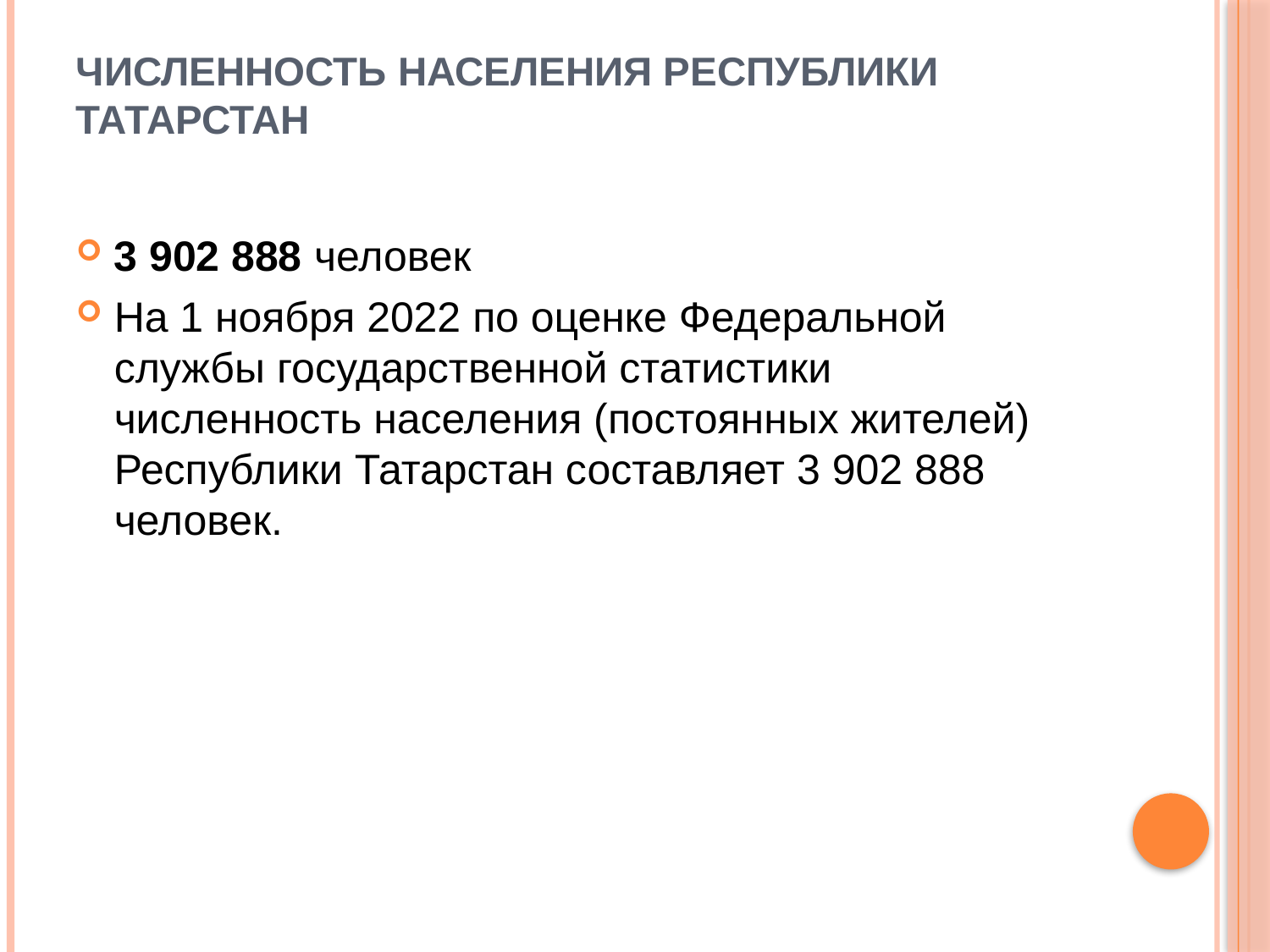

# ЧИСЛЕННОСТЬ НАСЕЛЕНИЯ РЕСПУБЛИКИ ТАТАРСТАН
3 902 888 человек
На 1 ноября 2022 по оценке Федеральной службы государственной статистики численность населения (постоянных жителей) Республики Татарстан составляет 3 902 888 человек.